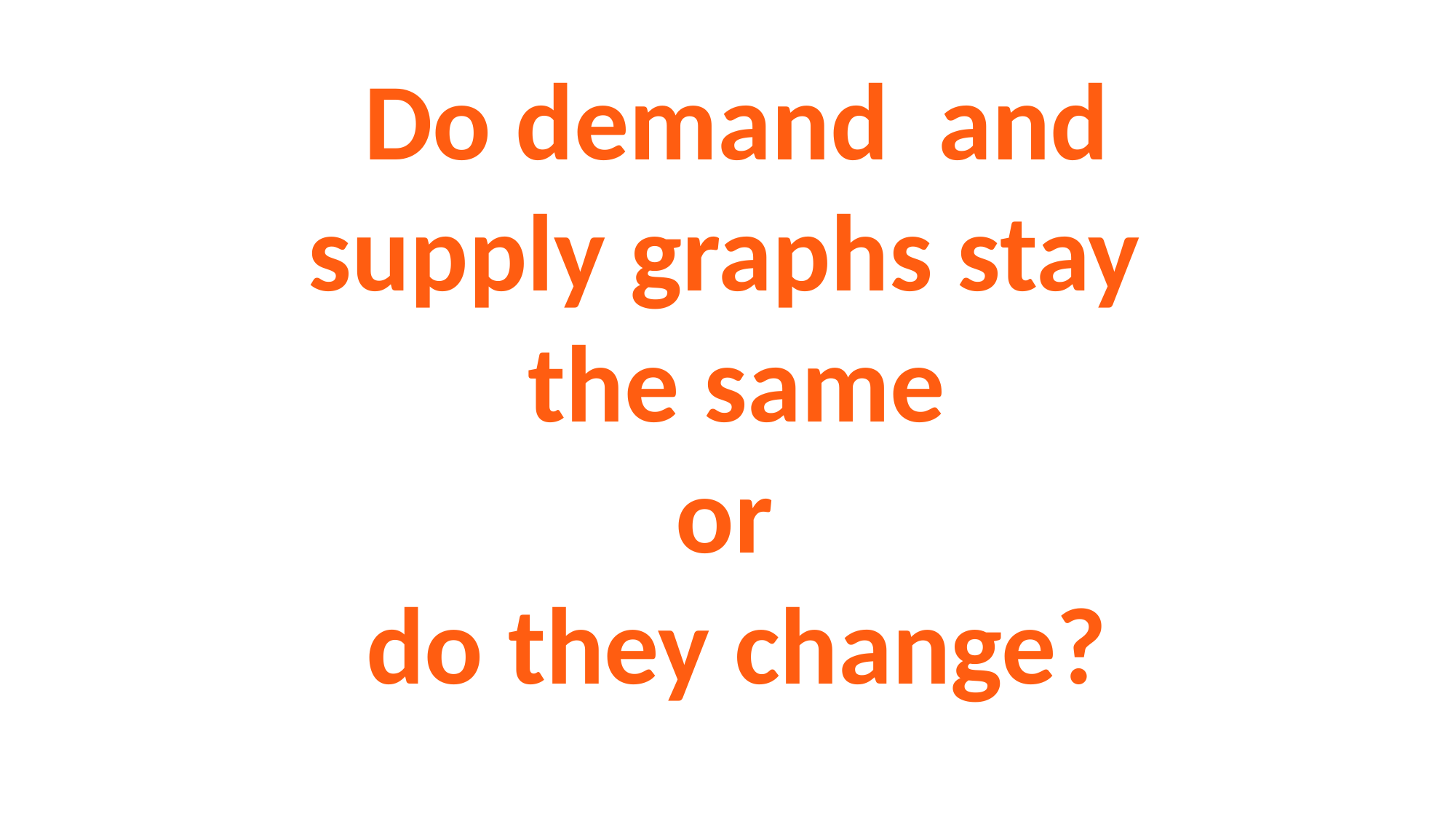

#
Do demand  and supply graphs stay
the same
or
do they change?